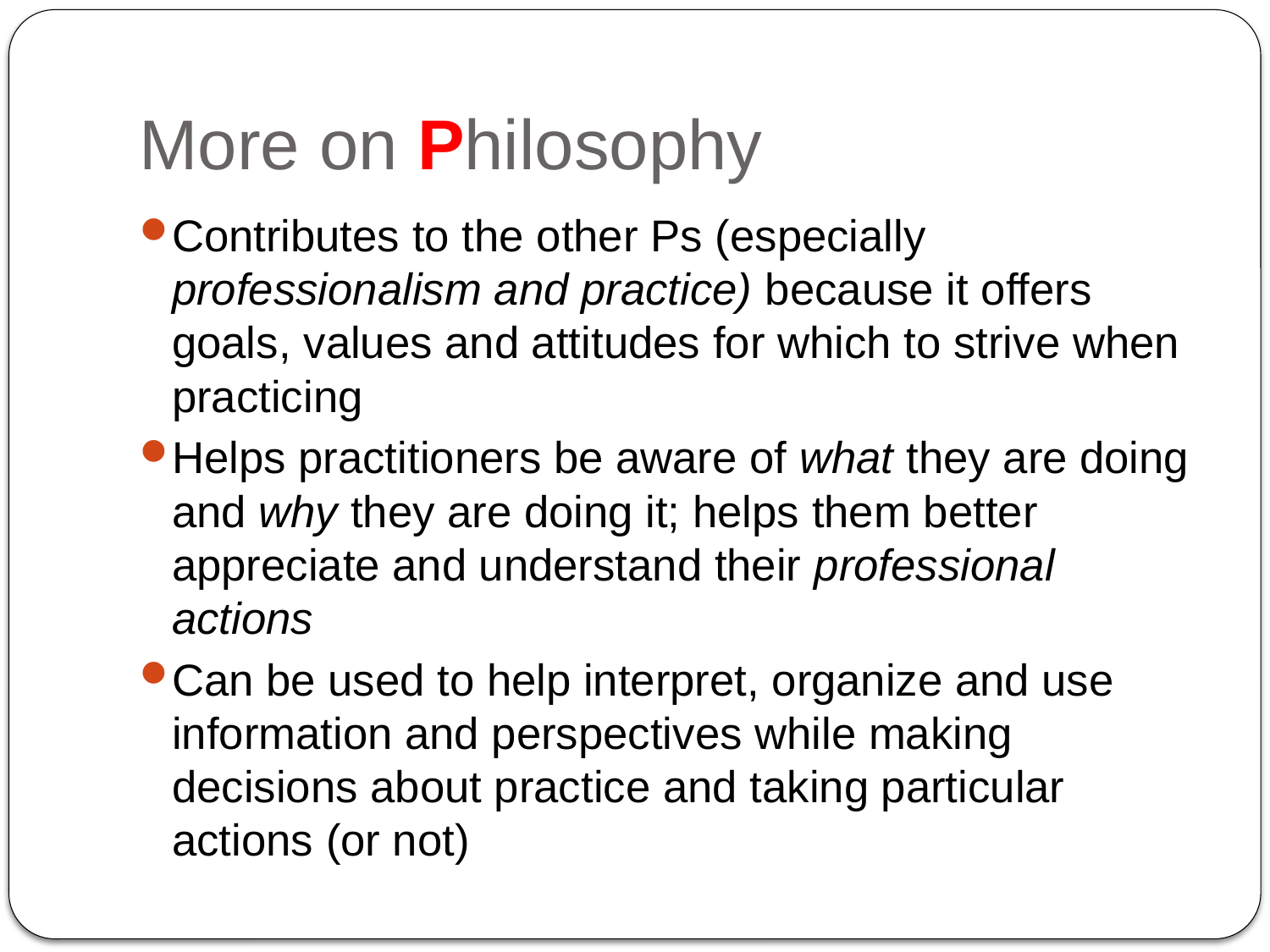

# More on Philosophy
Contributes to the other Ps (especially professionalism and practice) because it offers goals, values and attitudes for which to strive when practicing
Helps practitioners be aware of what they are doing and why they are doing it; helps them better appreciate and understand their professional actions
Can be used to help interpret, organize and use information and perspectives while making decisions about practice and taking particular actions (or not)